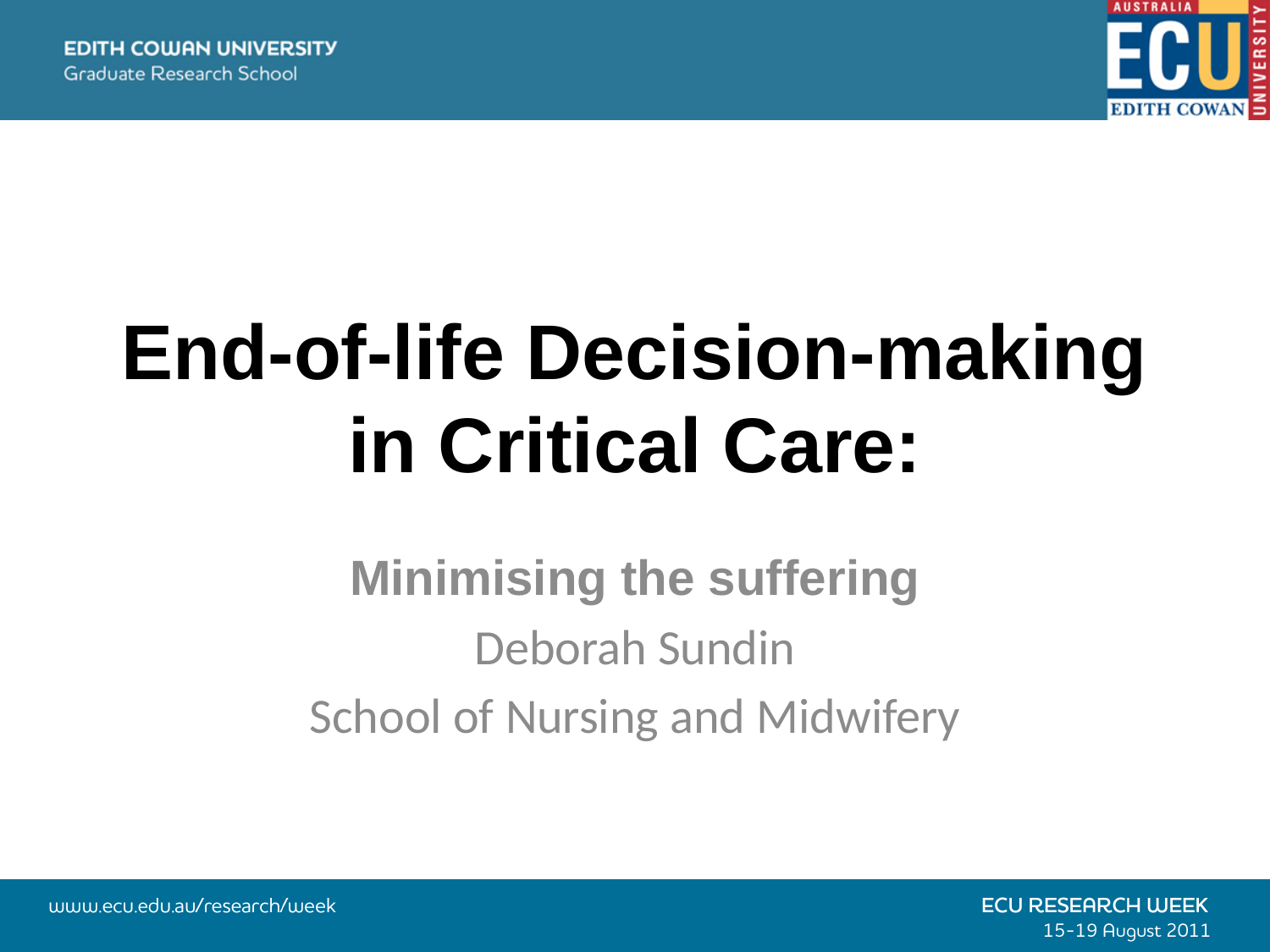

# End-of-life Decision-making in Critical Care:
Minimising the suffering
Deborah Sundin
School of Nursing and Midwifery